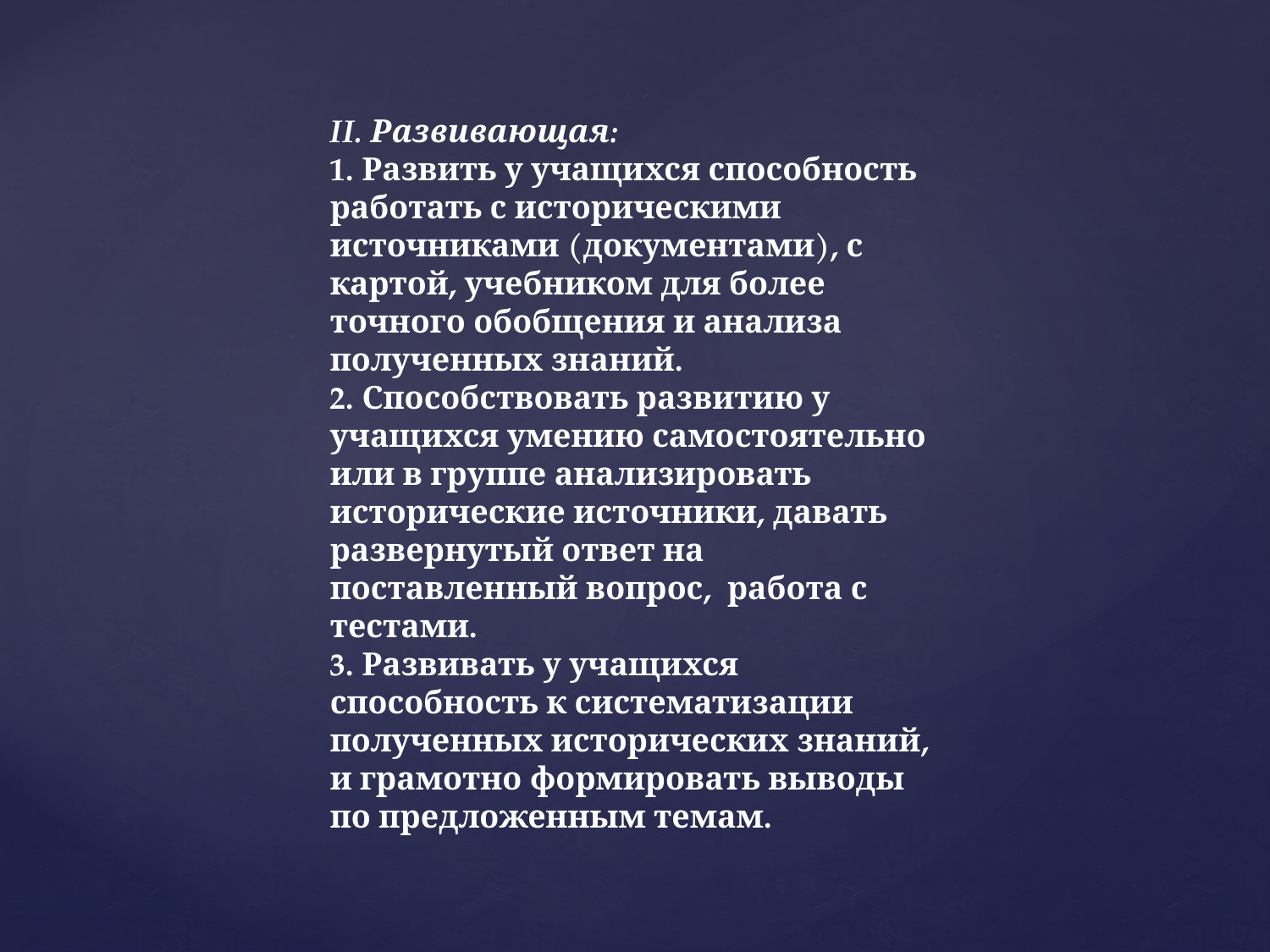

II. Развивающая:
1. Развить у учащихся способность работать с историческими источниками (документами), с картой, учебником для более точного обобщения и анализа полученных знаний.
2. Способствовать развитию у учащихся умению самостоятельно или в группе анализировать исторические источники, давать развернутый ответ на поставленный вопрос,  работа с тестами.
3. Развивать у учащихся способность к систематизации полученных исторических знаний, и грамотно формировать выводы по предложенным темам.